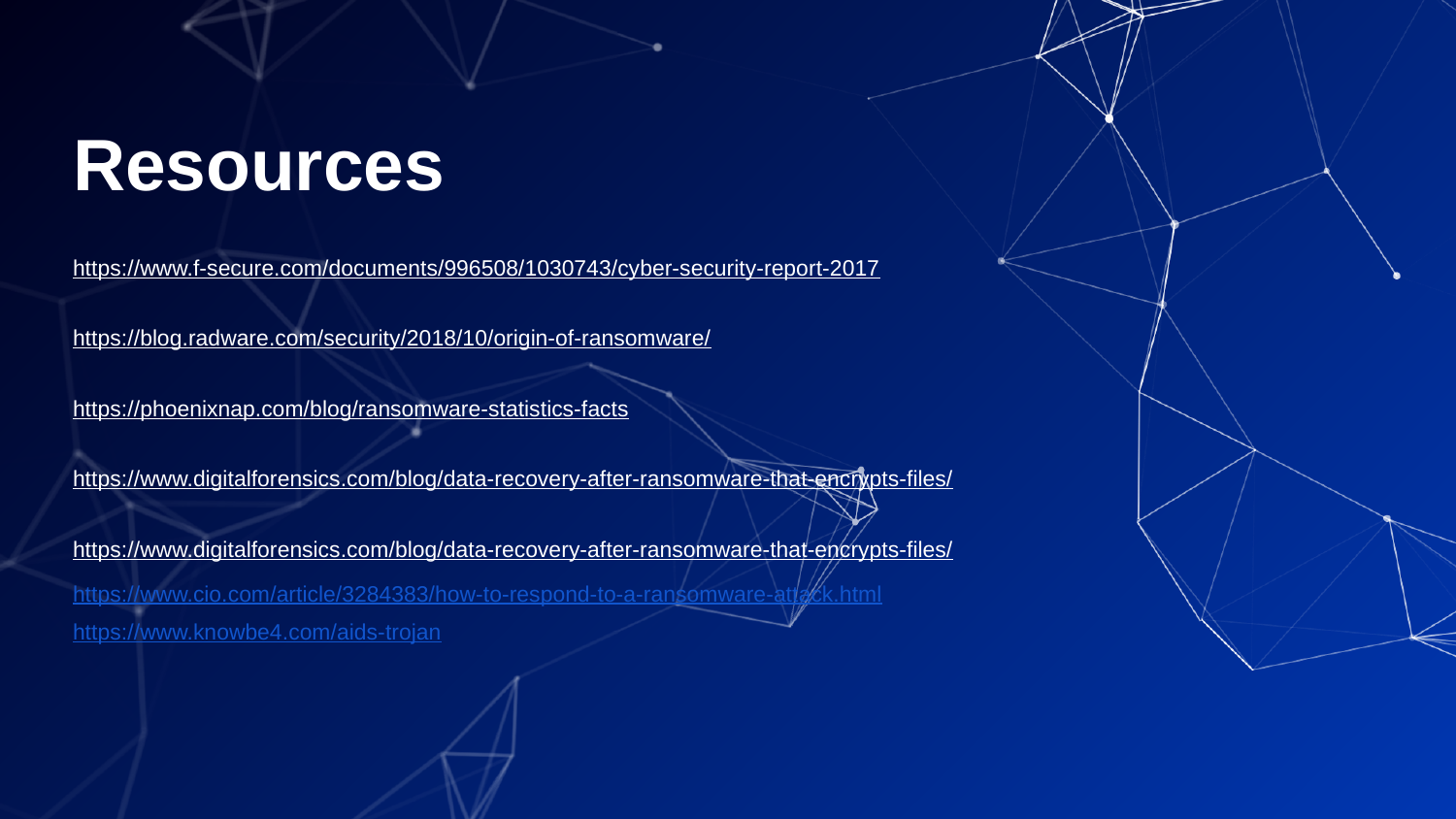

# Resources
https://www.f-secure.com/documents/996508/1030743/cyber-security-report-2017
https://blog.radware.com/security/2018/10/origin-of-ransomware/
https://phoenixnap.com/blog/ransomware-statistics-facts
https://www.digitalforensics.com/blog/data-recovery-after-ransomware-that-encrypts-files/
https://www.digitalforensics.com/blog/data-recovery-after-ransomware-that-encrypts-files/
https://www.cio.com/article/3284383/how-to-respond-to-a-ransomware-attack.html
https://www.knowbe4.com/aids-trojan